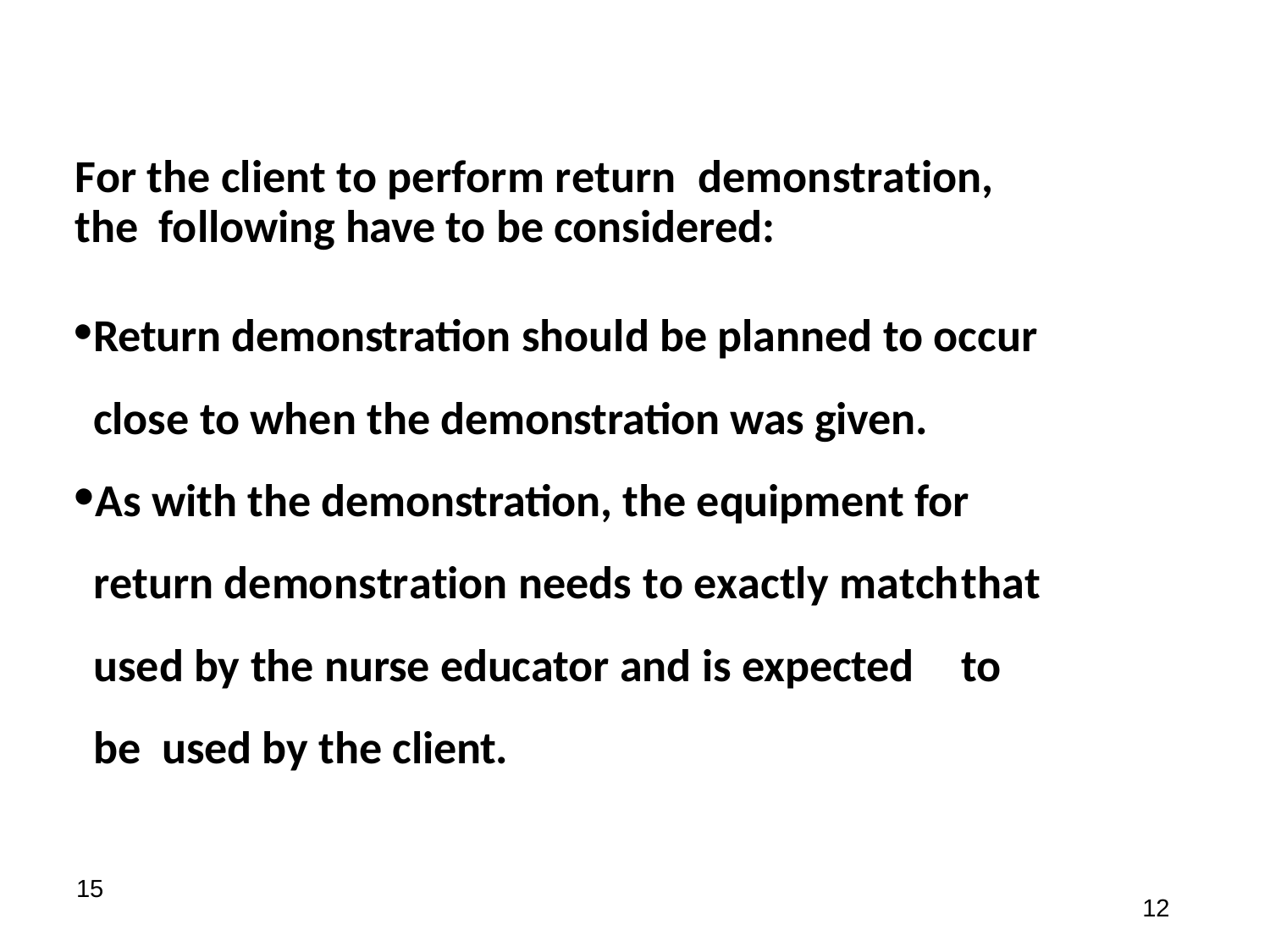

For the client to perform return	demonstration,	the  following have to be considered:
Return demonstration should be planned to occur  close to when the demonstration was given.
As with the demonstration, the equipment for  return demonstration needs to exactly match	that  used by the nurse educator and is expected	to be  used by the client.
15
12